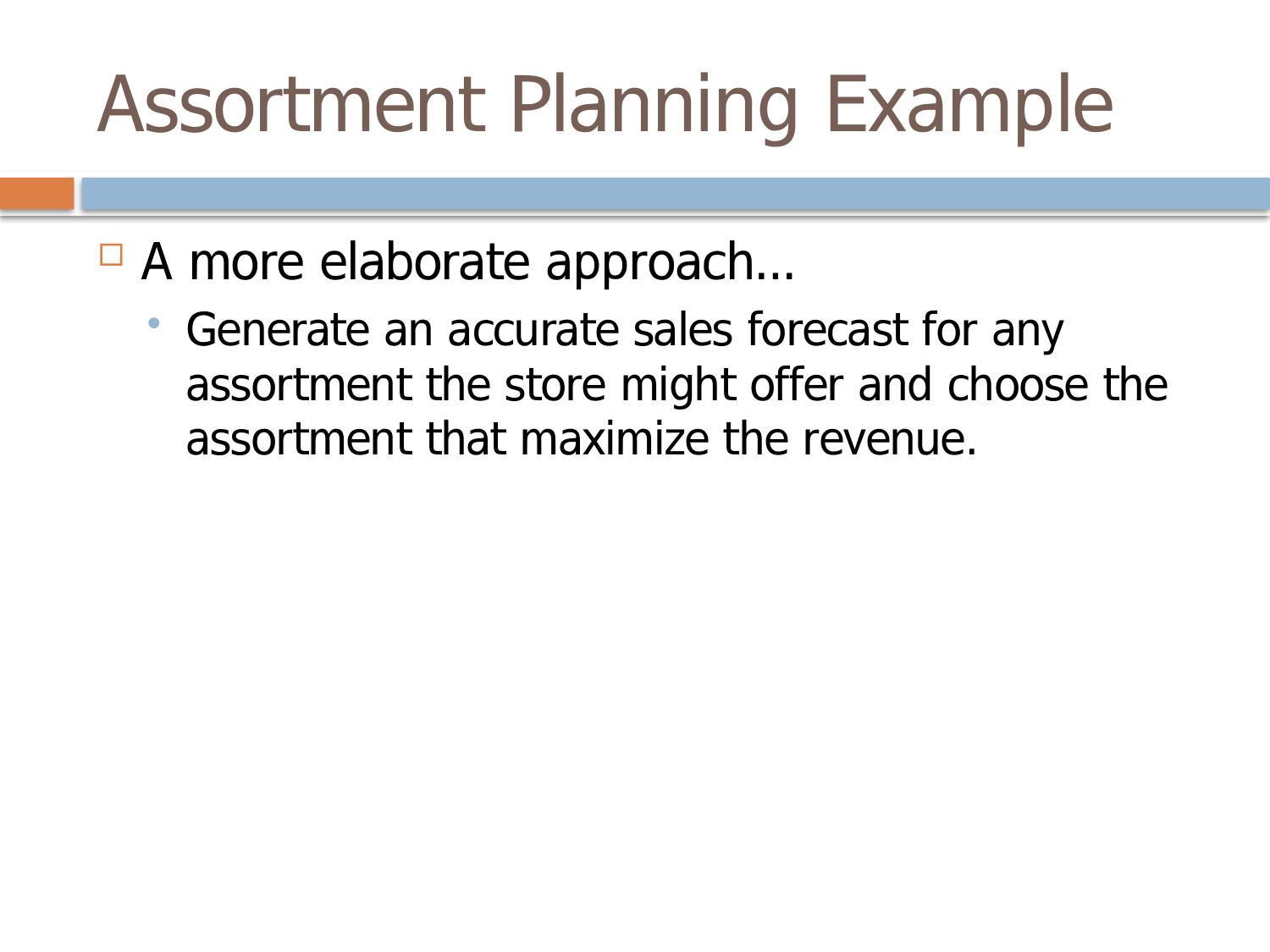

# Assortment Planning Example
A more elaborate approach…
Generate an accurate sales forecast for any assortment the store might offer and choose the assortment that maximize the revenue.